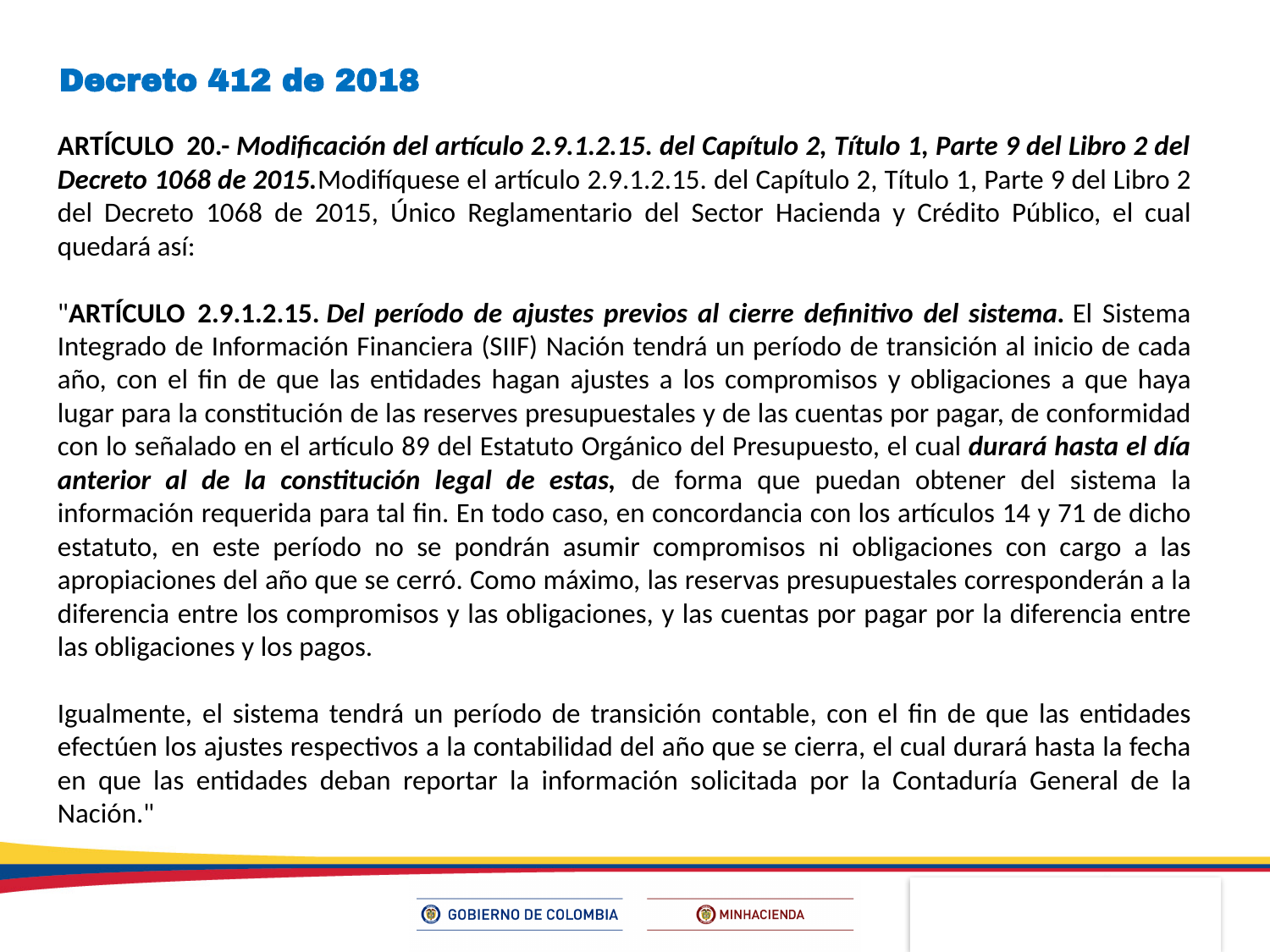

Decreto 412 de 2018

ARTÍCULO  20.- Modificación del artículo 2.9.1.2.15. del Capítulo 2, Título 1, Parte 9 del Libro 2 del Decreto 1068 de 2015.Modifíquese el artículo 2.9.1.2.15. del Capítulo 2, Título 1, Parte 9 del Libro 2 del Decreto 1068 de 2015, Único Reglamentario del Sector Hacienda y Crédito Público, el cual quedará así:

"ARTÍCULO  2.9.1.2.15. Del período de ajustes previos al cierre definitivo del sistema. El Sistema Integrado de Información Financiera (SIIF) Nación tendrá un período de transición al inicio de cada año, con el fin de que las entidades hagan ajustes a los compromisos y obligaciones a que haya lugar para la constitución de las reserves presupuestales y de las cuentas por pagar, de conformidad con lo señalado en el artículo 89 del Estatuto Orgánico del Presupuesto, el cual durará hasta el día anterior al de la constitución legal de estas, de forma que puedan obtener del sistema la información requerida para tal fin. En todo caso, en concordancia con los artículos 14 y 71 de dicho estatuto, en este período no se pondrán asumir compromisos ni obligaciones con cargo a las apropiaciones del año que se cerró. Como máximo, las reservas presupuestales corresponderán a la diferencia entre los compromisos y las obligaciones, y las cuentas por pagar por la diferencia entre las obligaciones y los pagos.

Igualmente, el sistema tendrá un período de transición contable, con el fin de que las entidades efectúen los ajustes respectivos a la contabilidad del año que se cierra, el cual durará hasta la fecha en que las entidades deban reportar la información solicitada por la Contaduría General de la Nación."